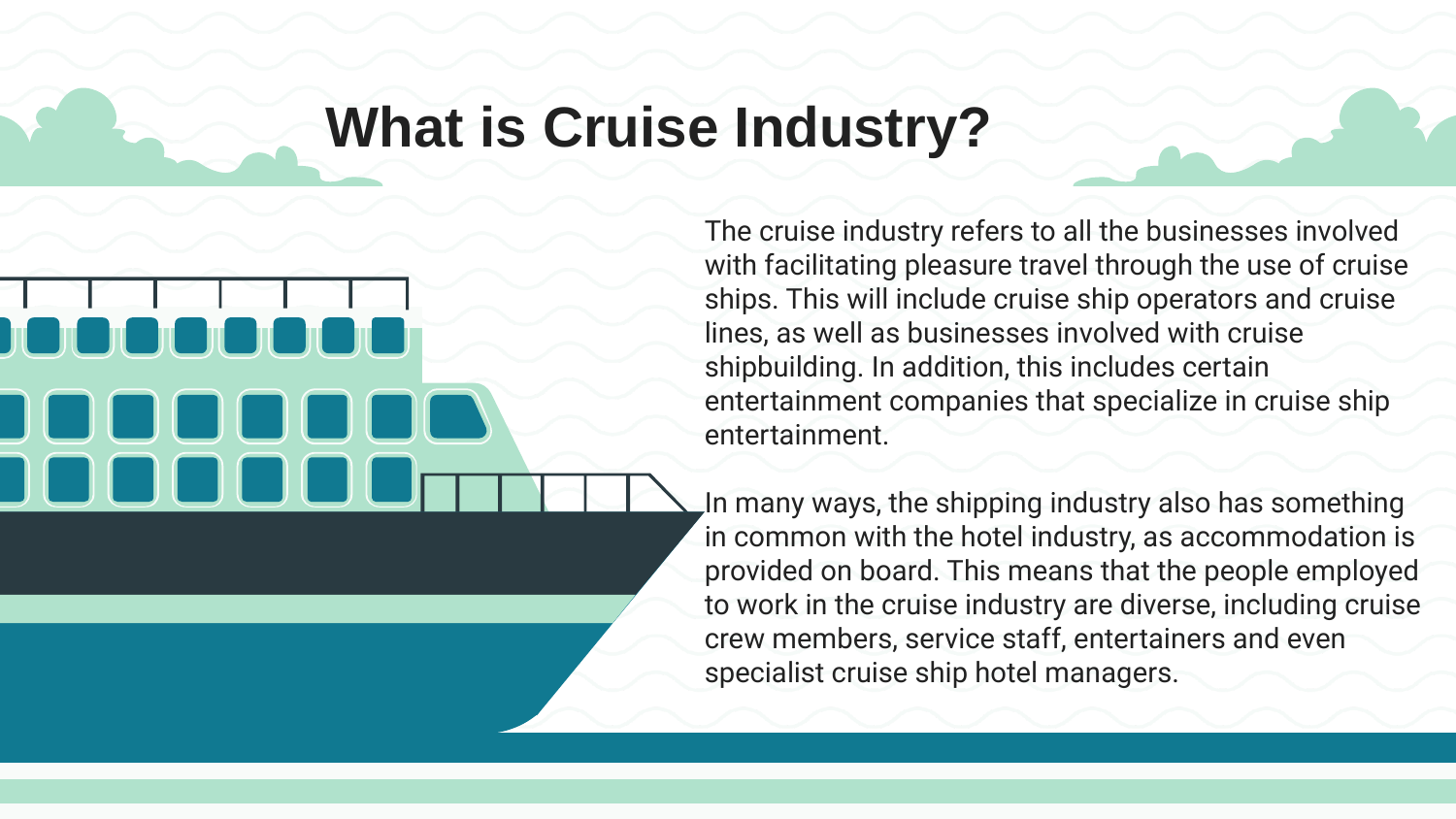

# What is Cruise Industry?
The cruise industry refers to all the businesses involved with facilitating pleasure travel through the use of cruise ships. This will include cruise ship operators and cruise lines, as well as businesses involved with cruise shipbuilding. In addition, this includes certain entertainment companies that specialize in cruise ship entertainment.

In many ways, the shipping industry also has something in common with the hotel industry, as accommodation is provided on board. This means that the people employed to work in the cruise industry are diverse, including cruise crew members, service staff, entertainers and even specialist cruise ship hotel managers.